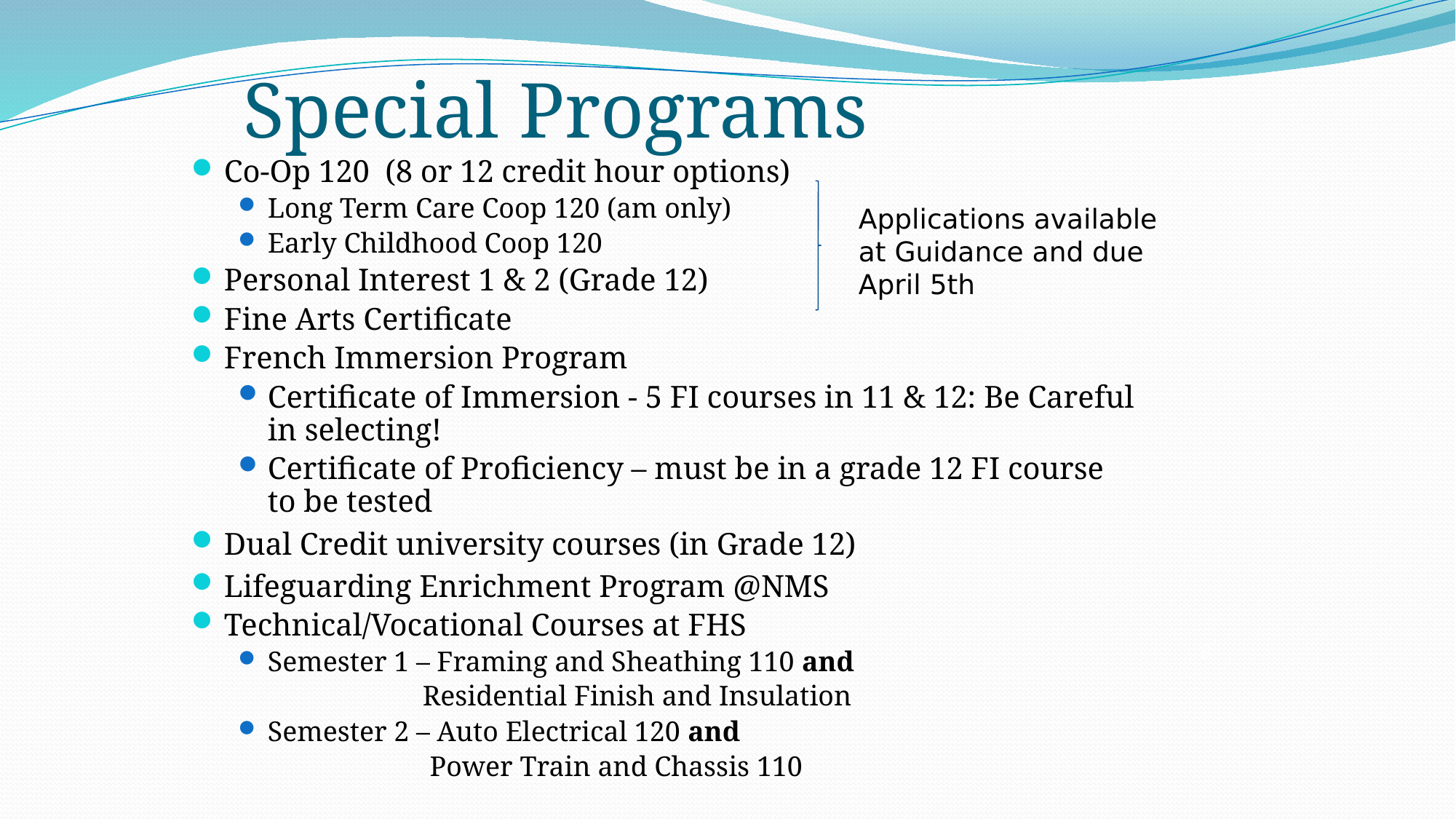

# Special Programs
Co-Op 120  (8 or 12 credit hour options)
Long Term Care Coop 120 (am only)
Early Childhood Coop 120
Personal Interest 1 & 2 (Grade 12)
Fine Arts Certificate
French Immersion Program
Certificate of Immersion - 5 FI courses in 11 & 12: Be Careful in selecting!
Certificate of Proficiency – must be in a grade 12 FI course to be tested
Dual Credit university courses (in Grade 12)
Lifeguarding Enrichment Program @NMS
Technical/Vocational Courses at FHS
Semester 1 – Framing and Sheathing 110 and
                          Residential Finish and Insulation
Semester 2 – Auto Electrical 120 and
                           Power Train and Chassis 110

Applications available at Guidance and due April 5th
9